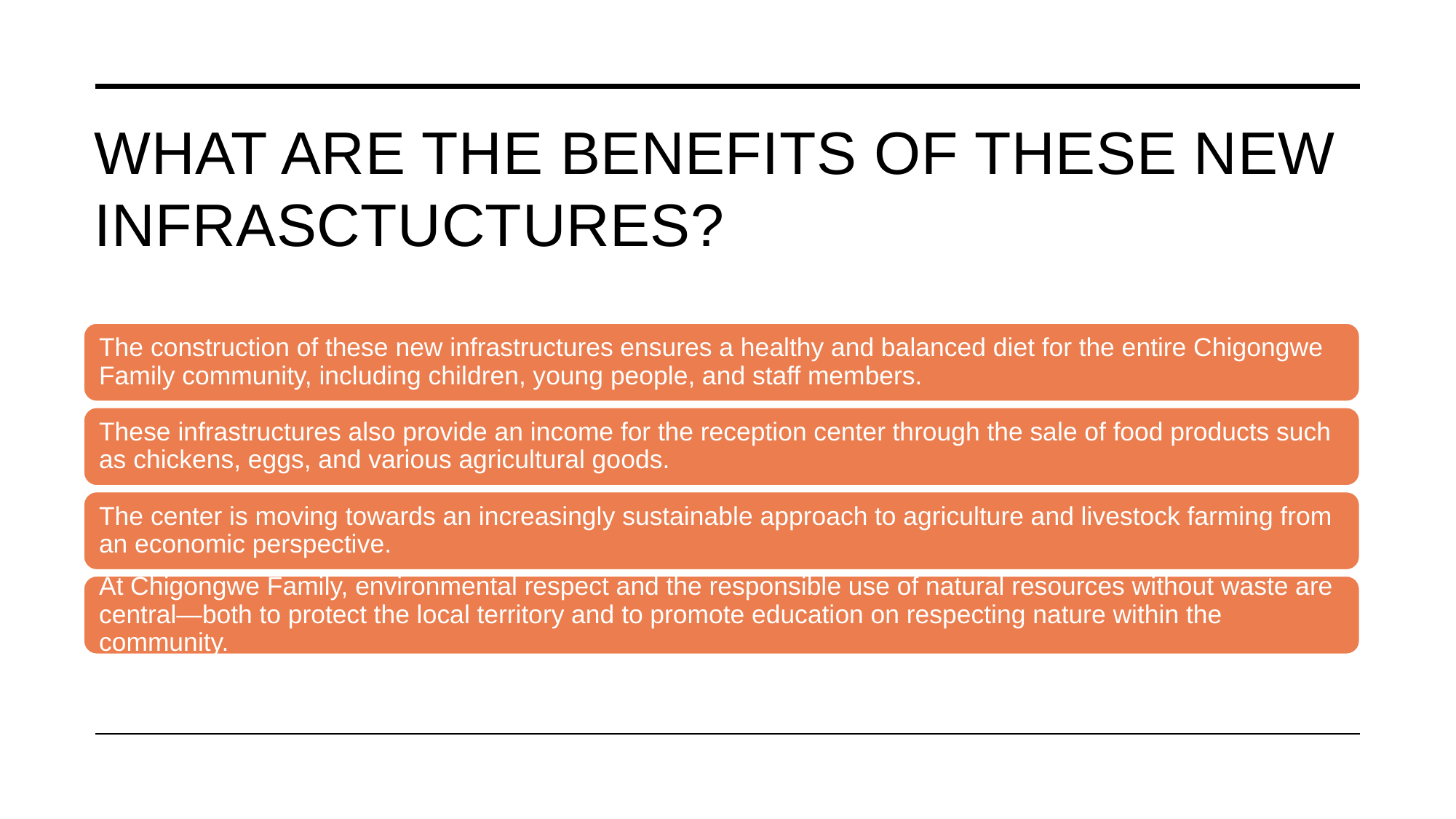

# What are the benefits of these new infrasctuctures?
The construction of these new infrastructures ensures a healthy and balanced diet for the entire Chigongwe Family community, including children, young people, and staff members.
These infrastructures also provide an income for the reception center through the sale of food products such as chickens, eggs, and various agricultural goods.
The center is moving towards an increasingly sustainable approach to agriculture and livestock farming from an economic perspective.
At Chigongwe Family, environmental respect and the responsible use of natural resources without waste are central—both to protect the local territory and to promote education on respecting nature within the community.